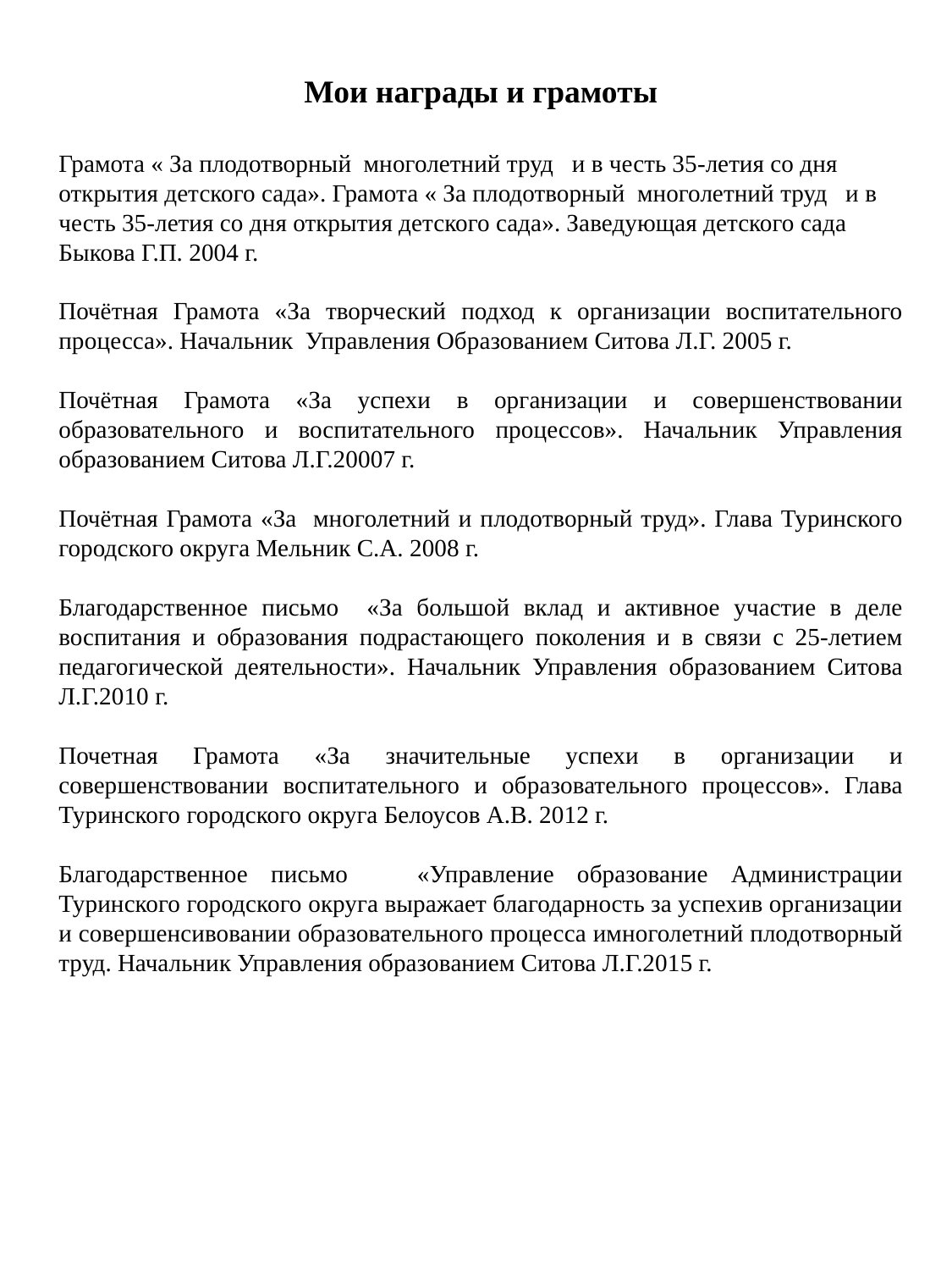

Мои награды и грамоты

Грамота « За плодотворный  многолетний труд   и в честь 35-летия со дня открытия детского сада». Грамота « За плодотворный  многолетний труд   и в честь 35-летия со дня открытия детского сада». Заведующая детского сада
Быкова Г.П. 2004 г.

Почётная Грамота «За творческий подход к организации воспитательного процесса». Начальник  Управления Образованием Ситова Л.Г. 2005 г.

Почётная Грамота «За успехи в организации и совершенствовании образовательного и воспитательного процессов». Начальник Управления образованием Ситова Л.Г.20007 г.

Почётная Грамота «За  многолетний и плодотворный труд». Глава Туринского городского округа Мельник С.А. 2008 г.

Благодарственное письмо  «За большой вклад и активное участие в деле воспитания и образования подрастающего поколения и в связи с 25-летием педагогической деятельности». Начальник Управления образованием Ситова Л.Г.2010 г.

Почетная Грамота «За значительные успехи в организации и совершенствовании воспитательного и образовательного процессов». Глава Туринского городского округа Белоусов А.В. 2012 г.

Благодарственное письмо   «Управление образование Администрации Туринского городского округа выражает благодарность за успехив организации и совершенсивовании образовательного процесса имноголетний плодотворный труд. Начальник Управления образованием Ситова Л.Г.2015 г.